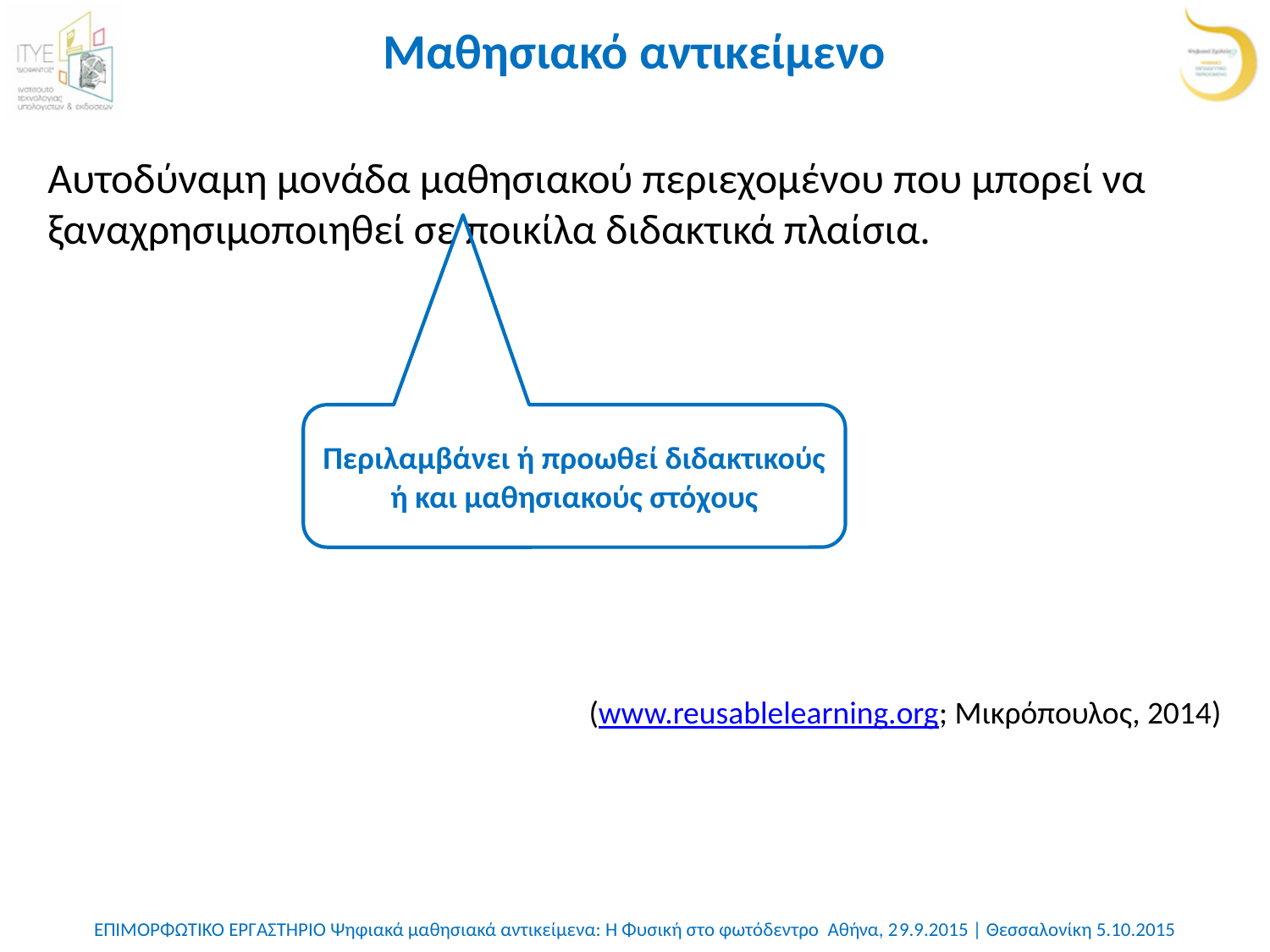

# Μαθησιακό αντικείμενο
Αυτοδύναμη μονάδα μαθησιακού περιεχομένου που μπορεί να ξαναχρησιμοποιηθεί σε ποικίλα διδακτικά πλαίσια.

(www.reusablelearning.org; Μικρόπουλος, 2014)
Περιλαμβάνει ή προωθεί διδακτικούς ή και μαθησιακούς στόχους